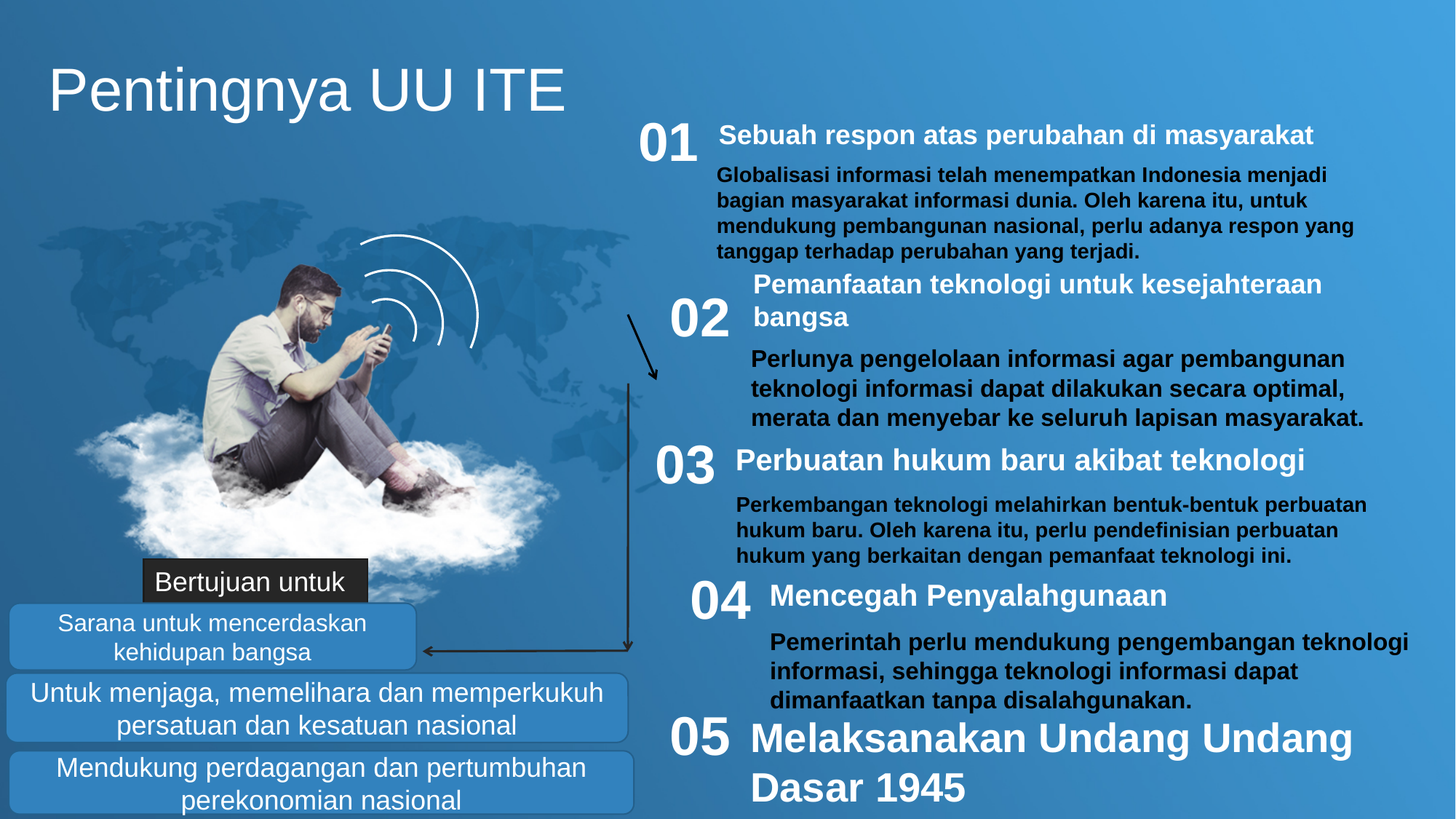

Pentingnya UU ITE
01
Sebuah respon atas perubahan di masyarakat
Globalisasi informasi telah menempatkan Indonesia menjadi bagian masyarakat informasi dunia. Oleh karena itu, untuk mendukung pembangunan nasional, perlu adanya respon yang tanggap terhadap perubahan yang terjadi.
Pemanfaatan teknologi untuk kesejahteraan bangsa
Perlunya pengelolaan informasi agar pembangunan teknologi informasi dapat dilakukan secara optimal, merata dan menyebar ke seluruh lapisan masyarakat.
02
03
Perbuatan hukum baru akibat teknologi
Perkembangan teknologi melahirkan bentuk-bentuk perbuatan hukum baru. Oleh karena itu, perlu pendefinisian perbuatan hukum yang berkaitan dengan pemanfaat teknologi ini.
Bertujuan untuk
04
Mencegah Penyalahgunaan
Pemerintah perlu mendukung pengembangan teknologi informasi, sehingga teknologi informasi dapat dimanfaatkan tanpa disalahgunakan.
Sarana untuk mencerdaskan kehidupan bangsa
Untuk menjaga, memelihara dan memperkukuh persatuan dan kesatuan nasional
05
Melaksanakan Undang Undang Dasar 1945
Mendukung perdagangan dan pertumbuhan perekonomian nasional